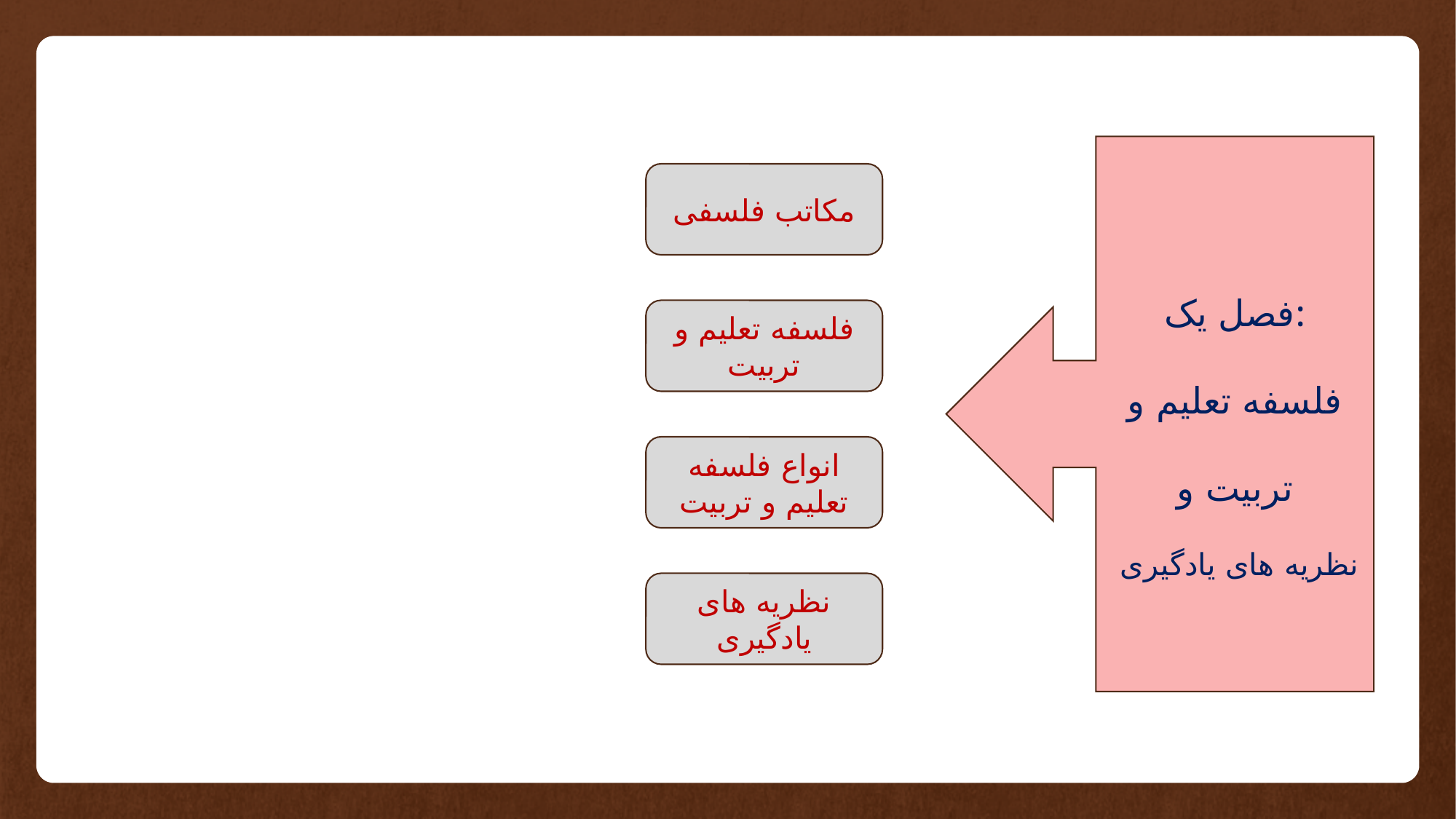

فصل یک:
فلسفه تعلیم و تربیت و
 نظریه های یادگیری
مکاتب فلسفی
فلسفه تعلیم و تربیت
انواع فلسفه تعلیم و تربیت
نظریه های یادگیری